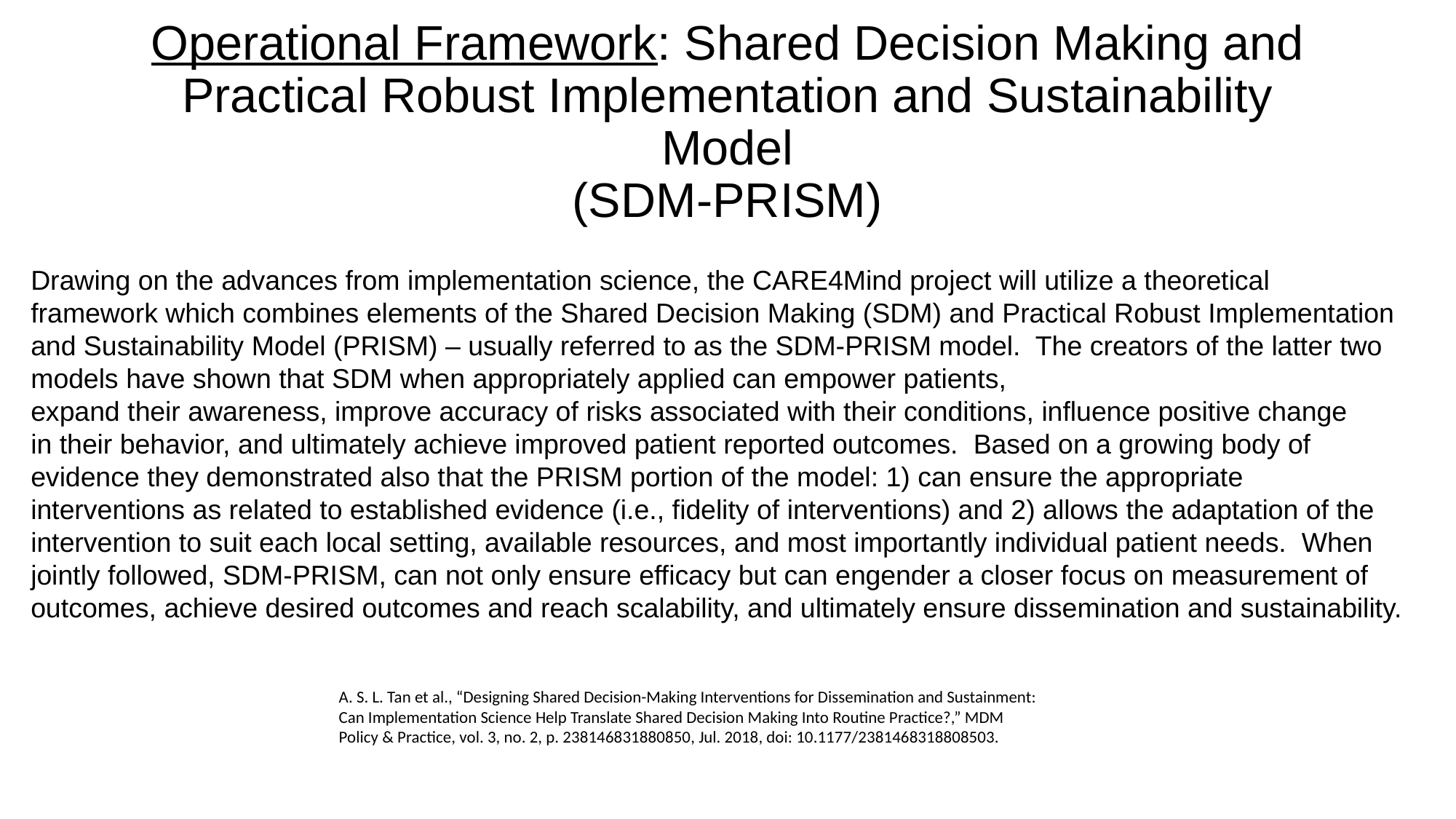

# Operational Framework: Shared Decision Making and Practical Robust Implementation and Sustainability Model (SDM-PRISM)
Drawing on the advances from implementation science, the CARE4Mind project will utilize a theoretical
framework which combines elements of the Shared Decision Making (SDM) and Practical Robust Implementation
and Sustainability Model (PRISM) – usually referred to as the SDM-PRISM model.  The creators of the latter two
models have shown that SDM when appropriately applied can empower patients,
expand their awareness, improve accuracy of risks associated with their conditions, influence positive change
in their behavior, and ultimately achieve improved patient reported outcomes.  Based on a growing body of
evidence they demonstrated also that the PRISM portion of the model: 1) can ensure the appropriate
interventions as related to established evidence (i.e., fidelity of interventions) and 2) allows the adaptation of the
intervention to suit each local setting, available resources, and most importantly individual patient needs.  When
jointly followed, SDM-PRISM, can not only ensure efficacy but can engender a closer focus on measurement of
outcomes, achieve desired outcomes and reach scalability, and ultimately ensure dissemination and sustainability.
A. S. L. Tan et al., “Designing Shared Decision-Making Interventions for Dissemination and Sustainment: Can Implementation Science Help Translate Shared Decision Making Into Routine Practice?,” MDM Policy & Practice, vol. 3, no. 2, p. 238146831880850, Jul. 2018, doi: 10.1177/2381468318808503.